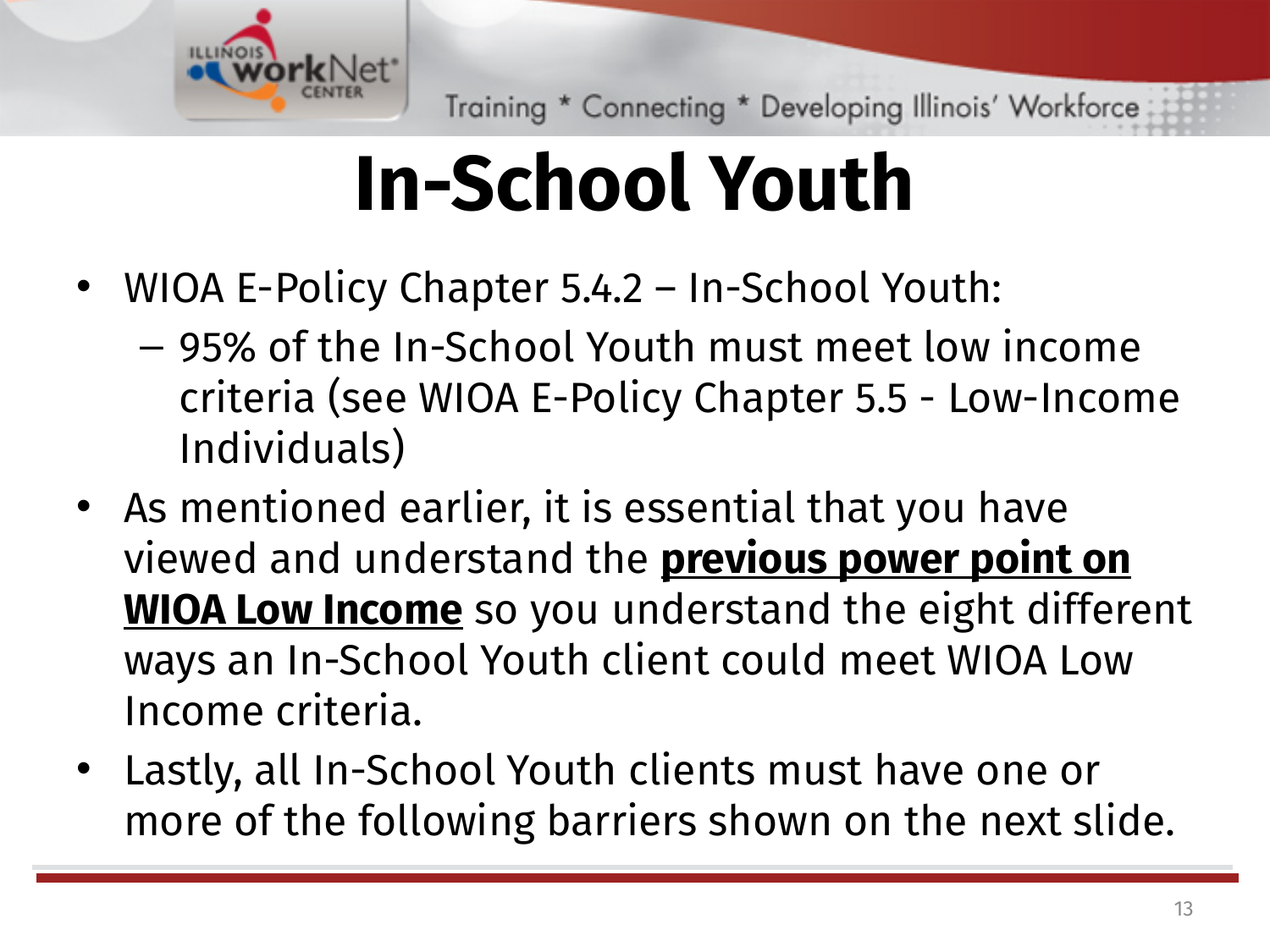

# In-School Youth
WIOA E-Policy Chapter 5.4.2 – In-School Youth:
95% of the In-School Youth must meet low income criteria (see WIOA E-Policy Chapter 5.5 - Low-Income Individuals)
As mentioned earlier, it is essential that you have viewed and understand the previous power point on WIOA Low Income so you understand the eight different ways an In-School Youth client could meet WIOA Low Income criteria.
Lastly, all In-School Youth clients must have one or more of the following barriers shown on the next slide.

13